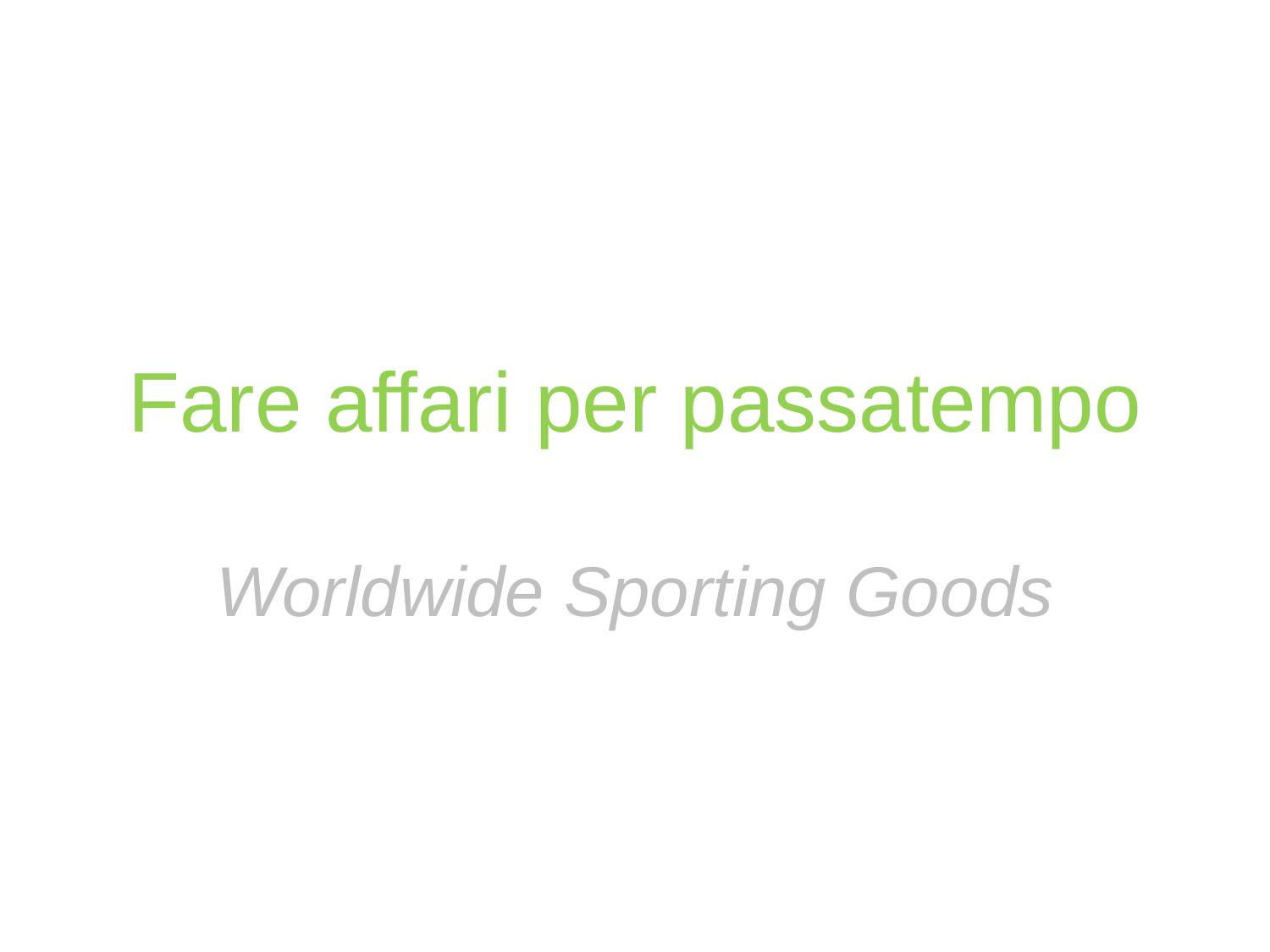

# Fare affari per passatempo
Worldwide Sporting Goods